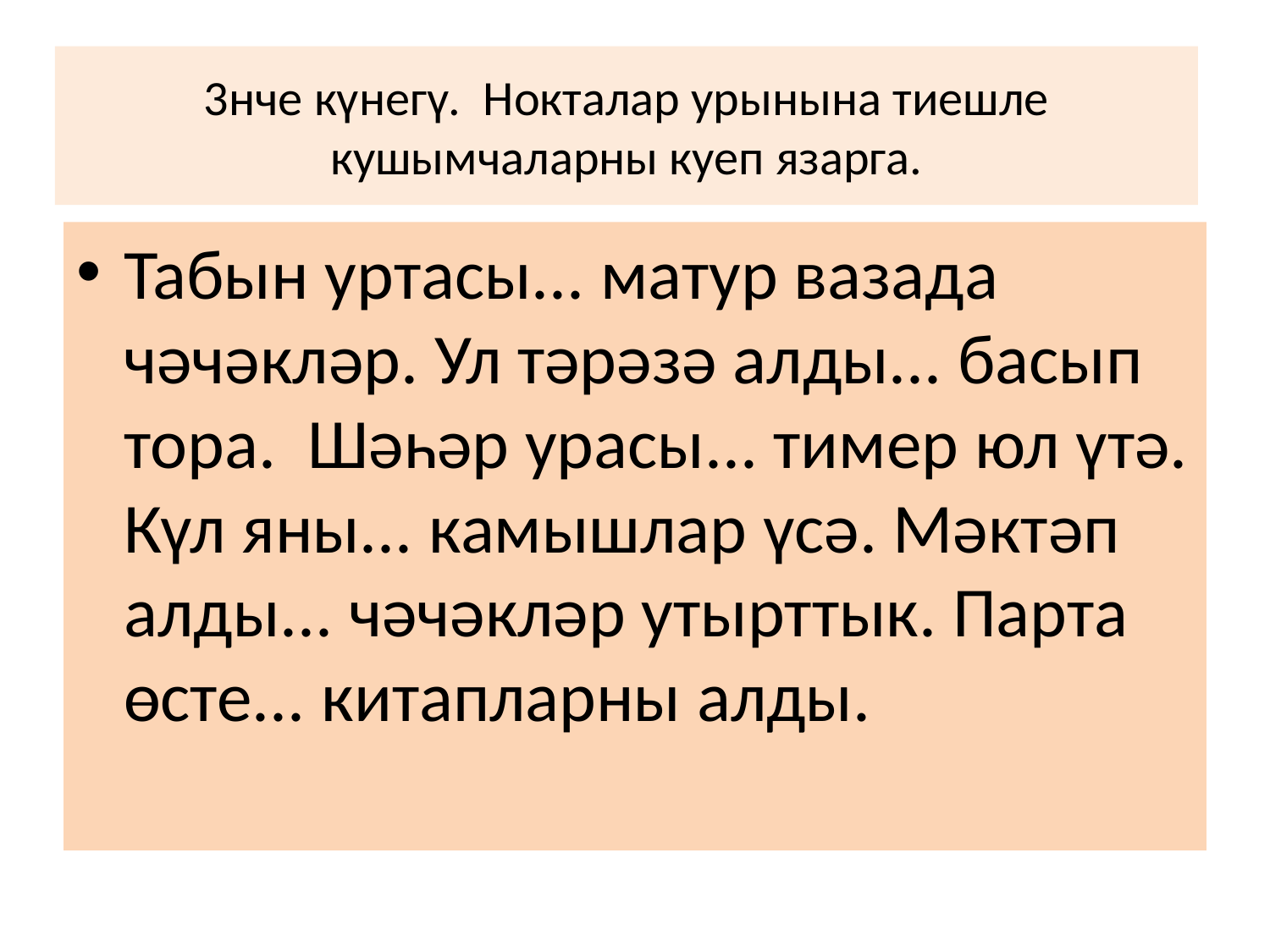

# 3нче күнегү.  Нокталар урынына тиешле кушымчаларны куеп язарга.
Табын уртасы... матур вазада чәчәкләр. Ул тәрәзә алды... басып тора.  Шәһәр урасы... тимер юл үтә. Күл яны... камышлар үсә. Мәктәп алды... чәчәкләр утырттык. Парта өсте... китапларны алды.